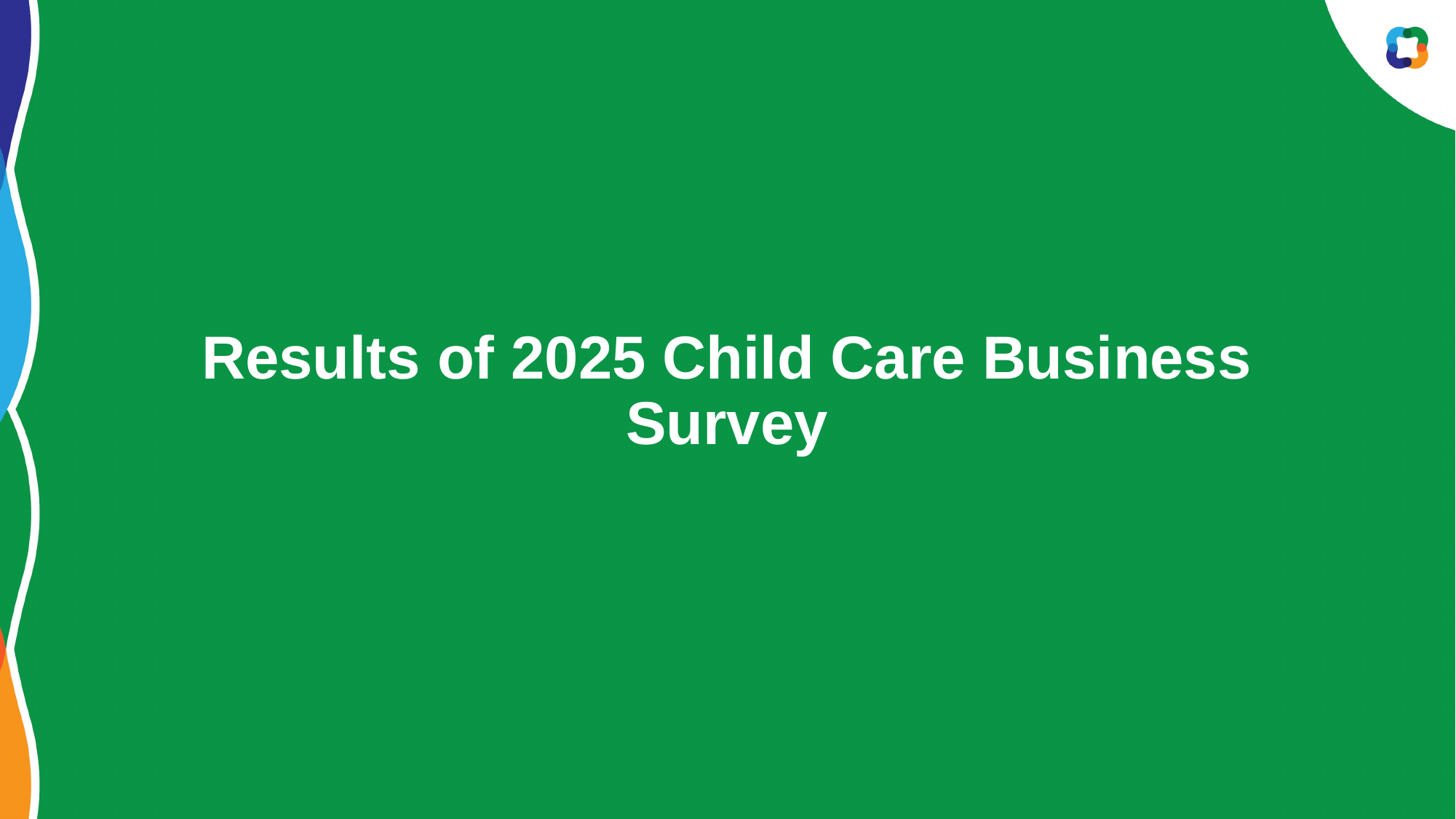

# Results of 2025 Child Care Business Survey